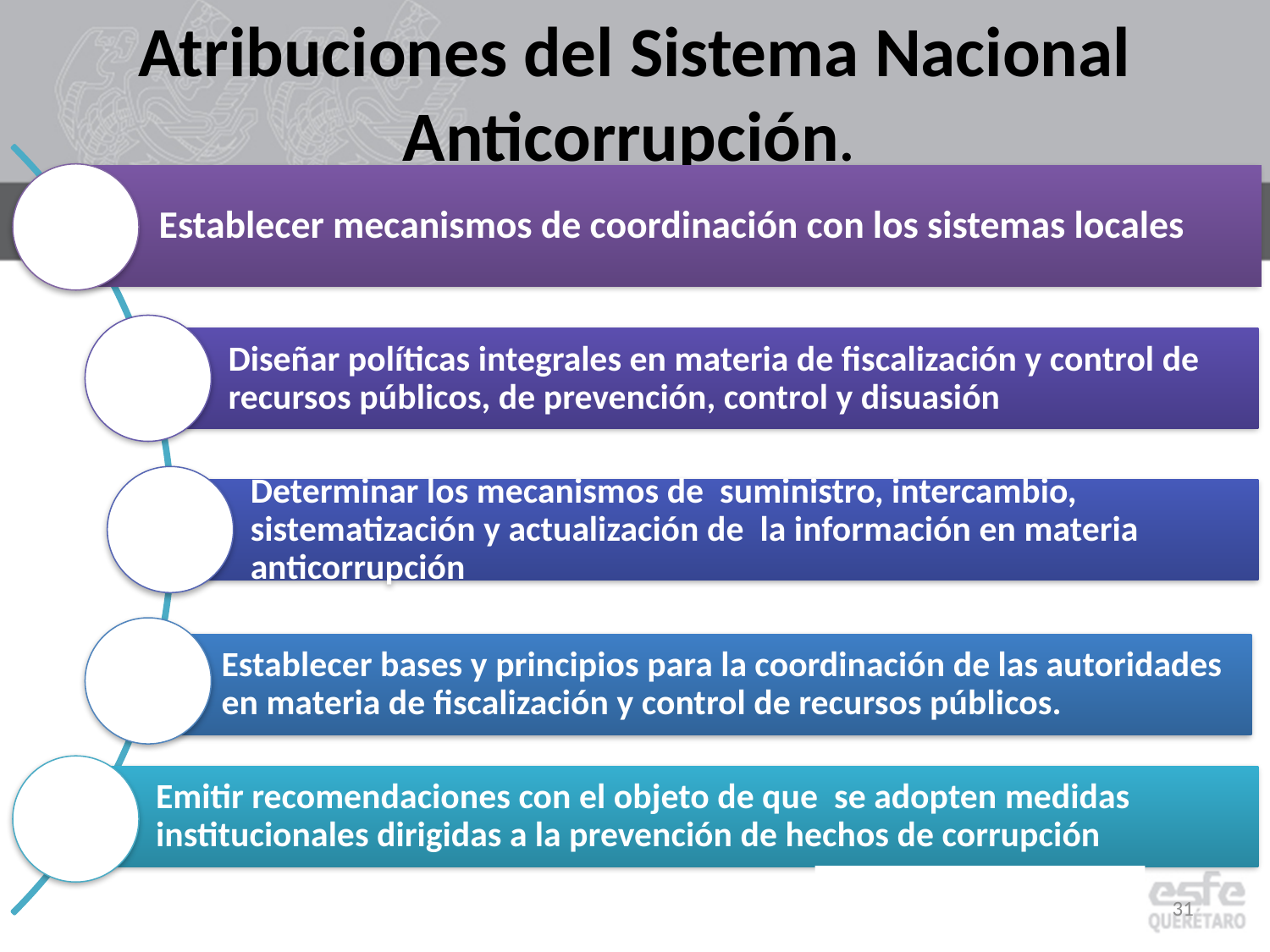

Atribuciones del Sistema Nacional Anticorrupción.
Establecer mecanismos de coordinación con los sistemas locales
Diseñar políticas integrales en materia de fiscalización y control de recursos públicos, de prevención, control y disuasión
Determinar los mecanismos de  suministro, intercambio, sistematización y actualización de  la información en materia anticorrupción
Establecer bases y principios para la coordinación de las autoridades en materia de fiscalización y control de recursos públicos.
Emitir recomendaciones con el objeto de que  se adopten medidas institucionales dirigidas a la prevención de hechos de corrupción

31